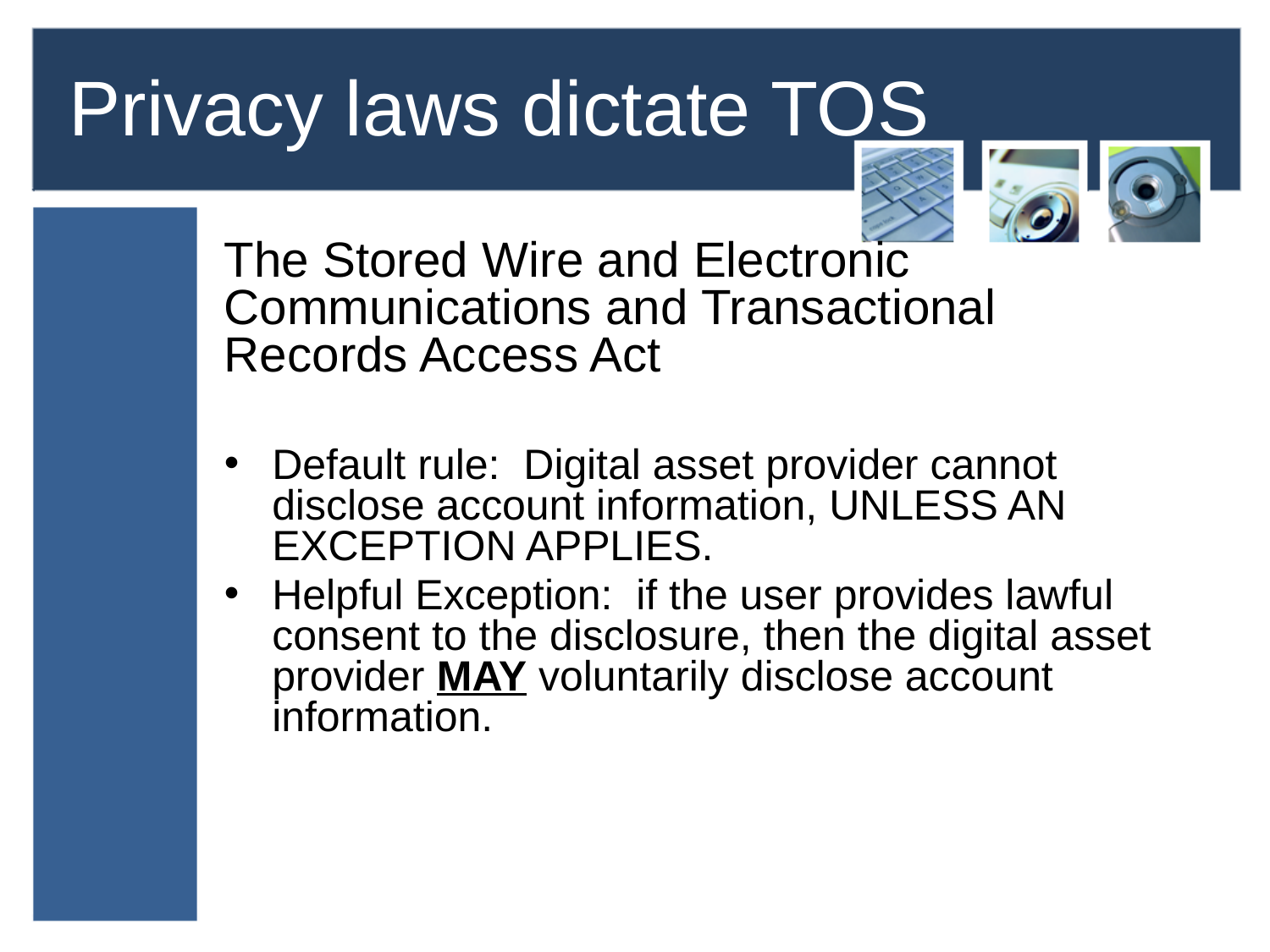

#
Privacy laws dictate TOS
The Stored Wire and Electronic Communications and Transactional Records Access Act

Default rule:  Digital asset provider cannot disclose account information, UNLESS AN EXCEPTION APPLIES.
Helpful Exception:  if the user provides lawful consent to the disclosure, then the digital asset provider MAY voluntarily disclose account information.